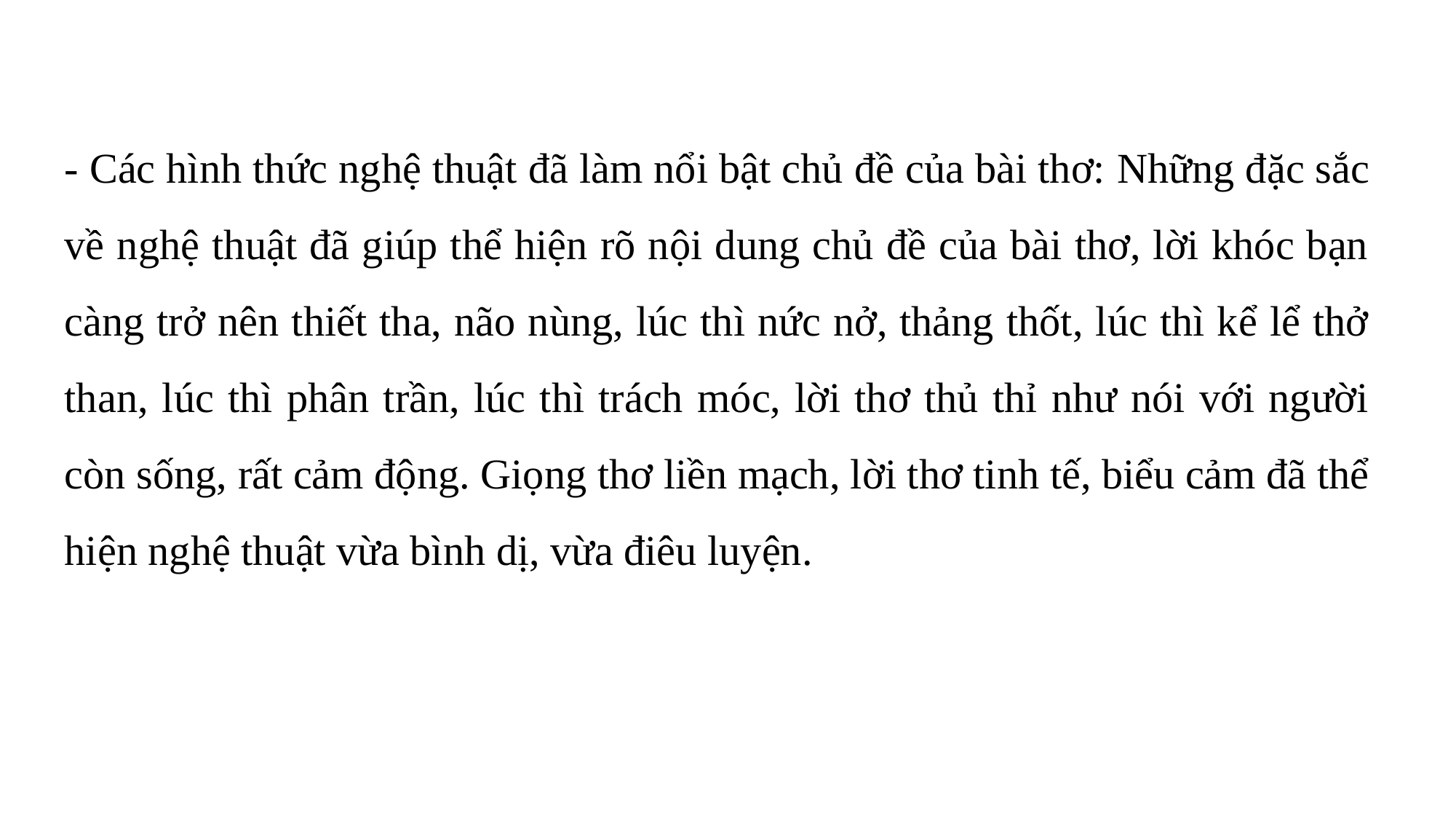

- Các hình thức nghệ thuật đã làm nổi bật chủ đề của bài thơ: Những đặc sắc về nghệ thuật đã giúp thể hiện rõ nội dung chủ đề của bài thơ, lời khóc bạn càng trở nên thiết tha, não nùng, lúc thì nức nở, thảng thốt, lúc thì kể lể thở than, lúc thì phân trần, lúc thì trách móc, lời thơ thủ thỉ như nói với người còn sống, rất cảm động. Giọng thơ liền mạch, lời thơ tinh tế, biểu cảm đã thể hiện nghệ thuật vừa bình dị, vừa điêu luyện.